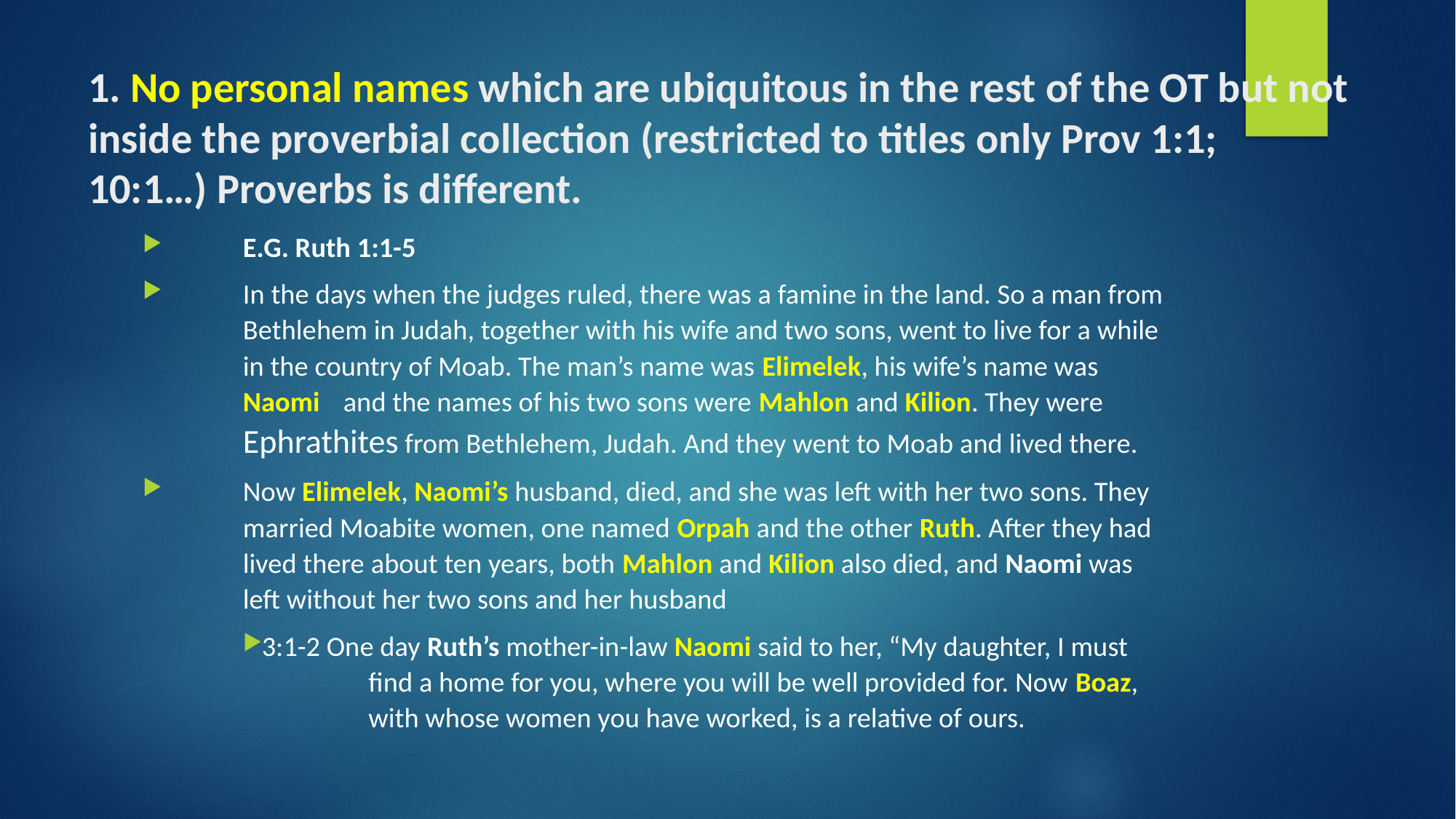

# 1. No personal names which are ubiquitous in the rest of the OT but not inside the proverbial collection (restricted to titles only Prov 1:1; 10:1…) Proverbs is different.
 		E.G. Ruth 1:1-5
 		In the days when the judges ruled, there was a famine in the land. So a man from
 		Bethlehem in Judah, together with his wife and two sons, went to live for a while
 		in the country of Moab. The man’s name was Elimelek, his wife’s name was
 		Naomi 	and the names of his two sons were Mahlon and Kilion. They were
 		Ephrathites from Bethlehem, Judah. And they went to Moab and lived there.
 		Now Elimelek, Naomi’s husband, died, and she was left with her two sons. They
 		married Moabite women, one named Orpah and the other Ruth. After they had
 		lived there about ten years, both Mahlon and Kilion also died, and Naomi was
 		left without her two sons and her husband
3:1-2 One day Ruth’s mother-in-law Naomi said to her, “My daughter, I must
 		find a home for you, where you will be well provided for. Now Boaz,
 		with whose women you have worked, is a relative of ours.